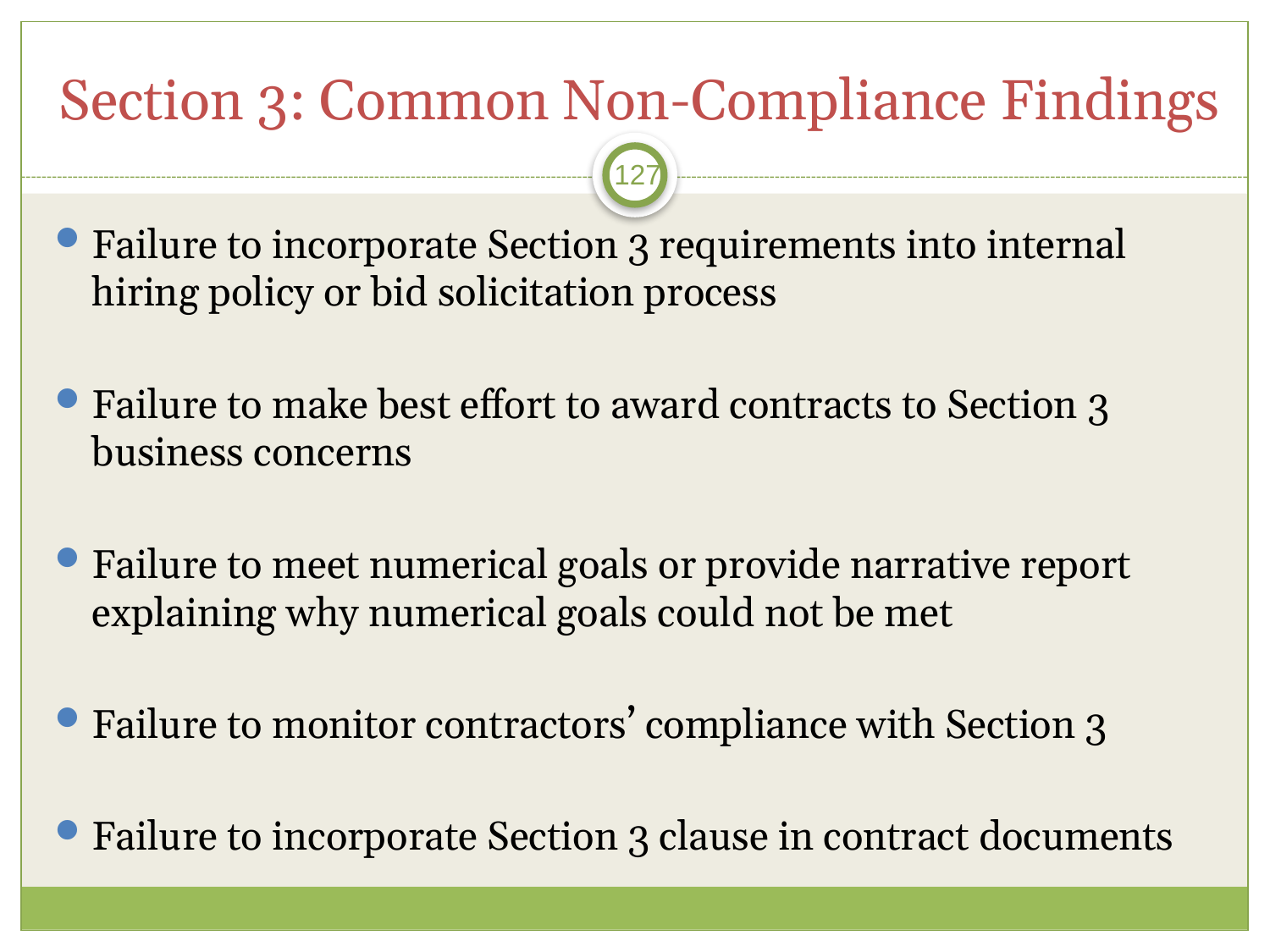

# Section 3: Common Non-Compliance Findings
127
Failure to incorporate Section 3 requirements into internal hiring policy or bid solicitation process

Failure to make best effort to award contracts to Section 3 business concerns

Failure to meet numerical goals or provide narrative report explaining why numerical goals could not be met

Failure to monitor contractors’ compliance with Section 3

Failure to incorporate Section 3 clause in contract documents